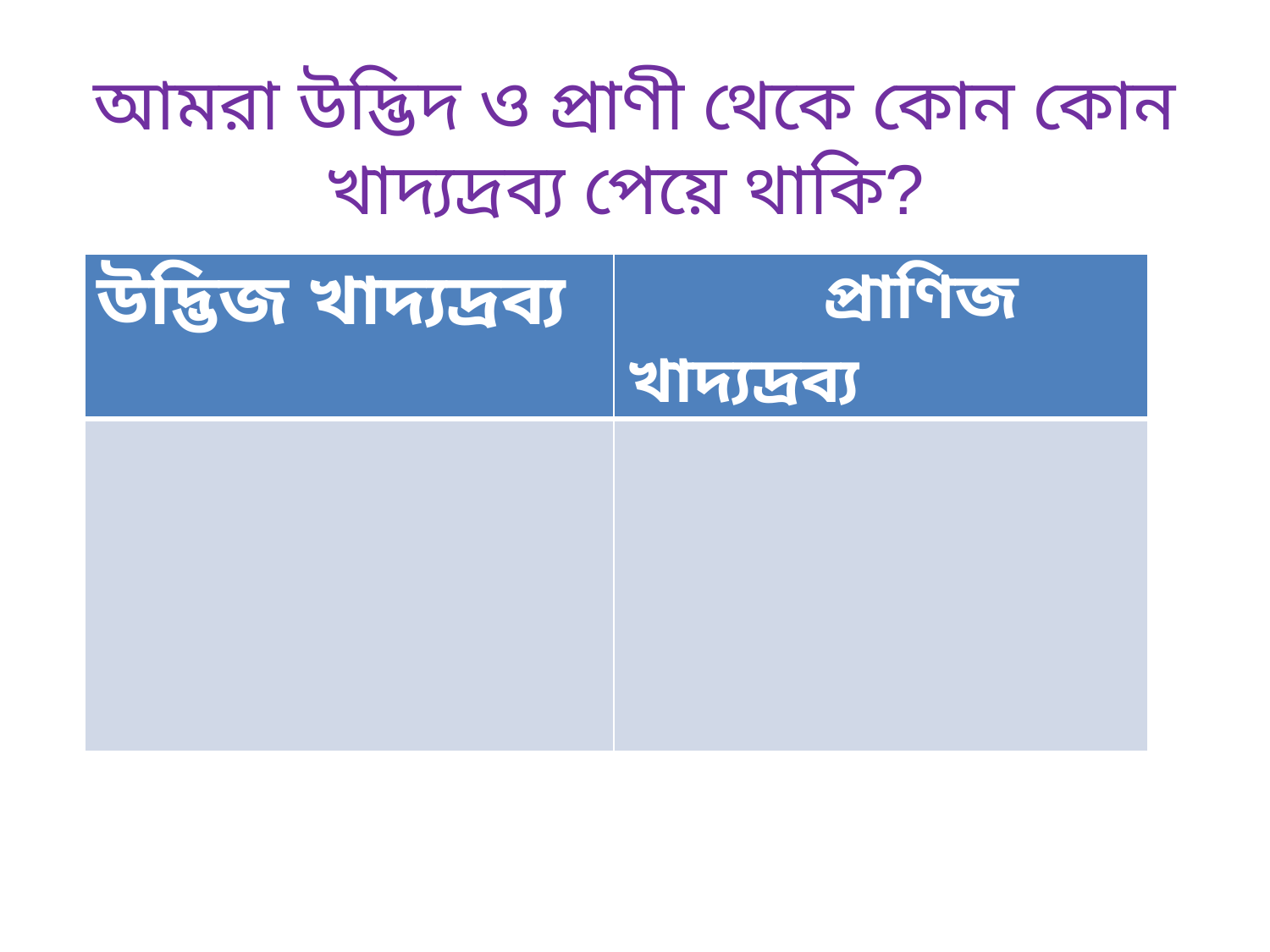

আমরা উদ্ভিদ ও প্রাণী থেকে কোন কোন খাদ্যদ্রব্য পেয়ে থাকি?
| উদ্ভিজ খাদ্যদ্রব্য | প্রাণিজ খাদ্যদ্রব্য |
| --- | --- |
|  |  |